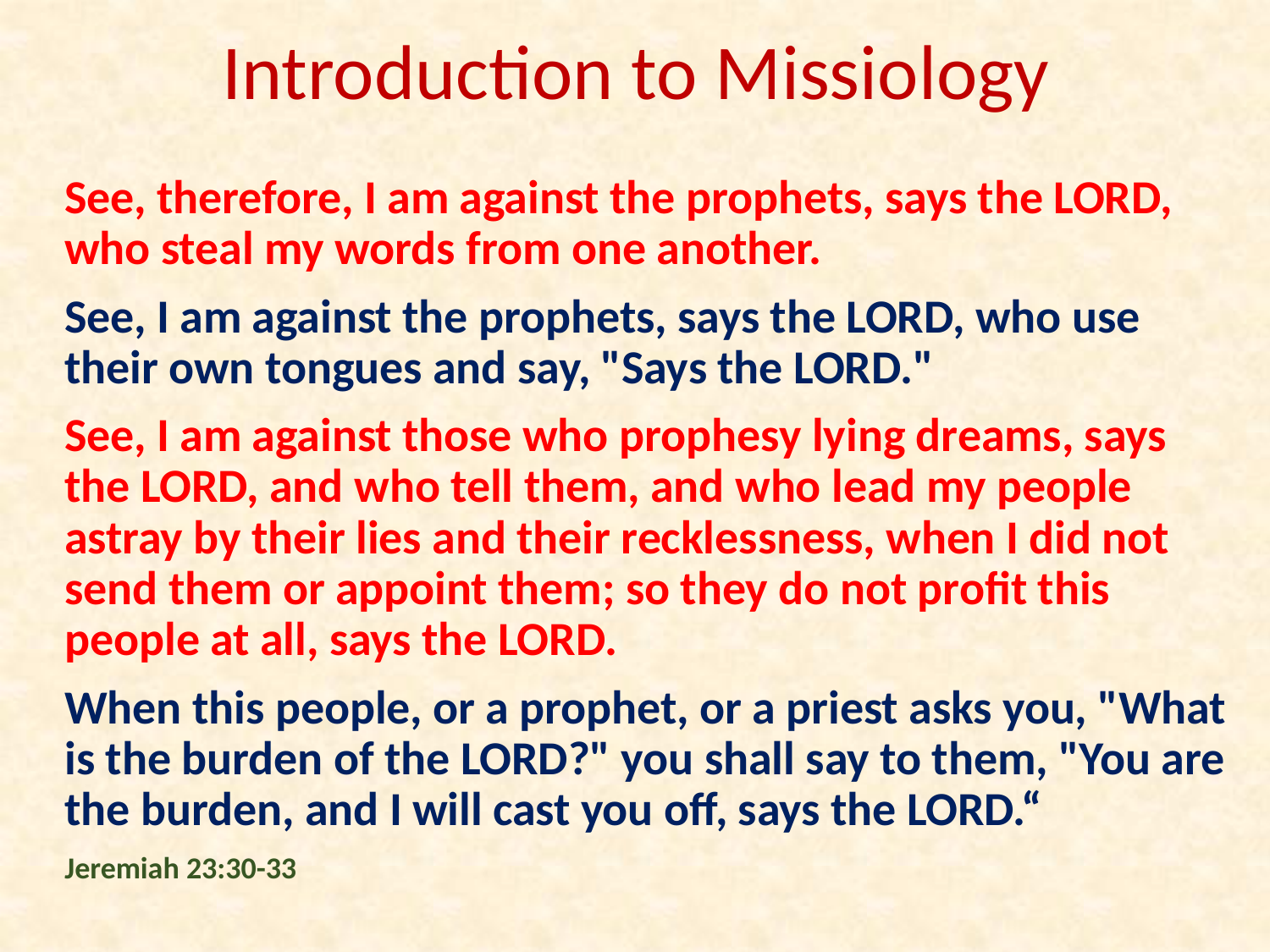

# Introduction to Missiology
See, therefore, I am against the prophets, says the LORD, who steal my words from one another.
See, I am against the prophets, says the LORD, who use their own tongues and say, "Says the LORD."
See, I am against those who prophesy lying dreams, says the LORD, and who tell them, and who lead my people astray by their lies and their recklessness, when I did not send them or appoint them; so they do not profit this people at all, says the LORD.
When this people, or a prophet, or a priest asks you, "What is the burden of the LORD?" you shall say to them, "You are the burden, and I will cast you off, says the LORD.“
Jeremiah 23:30-33